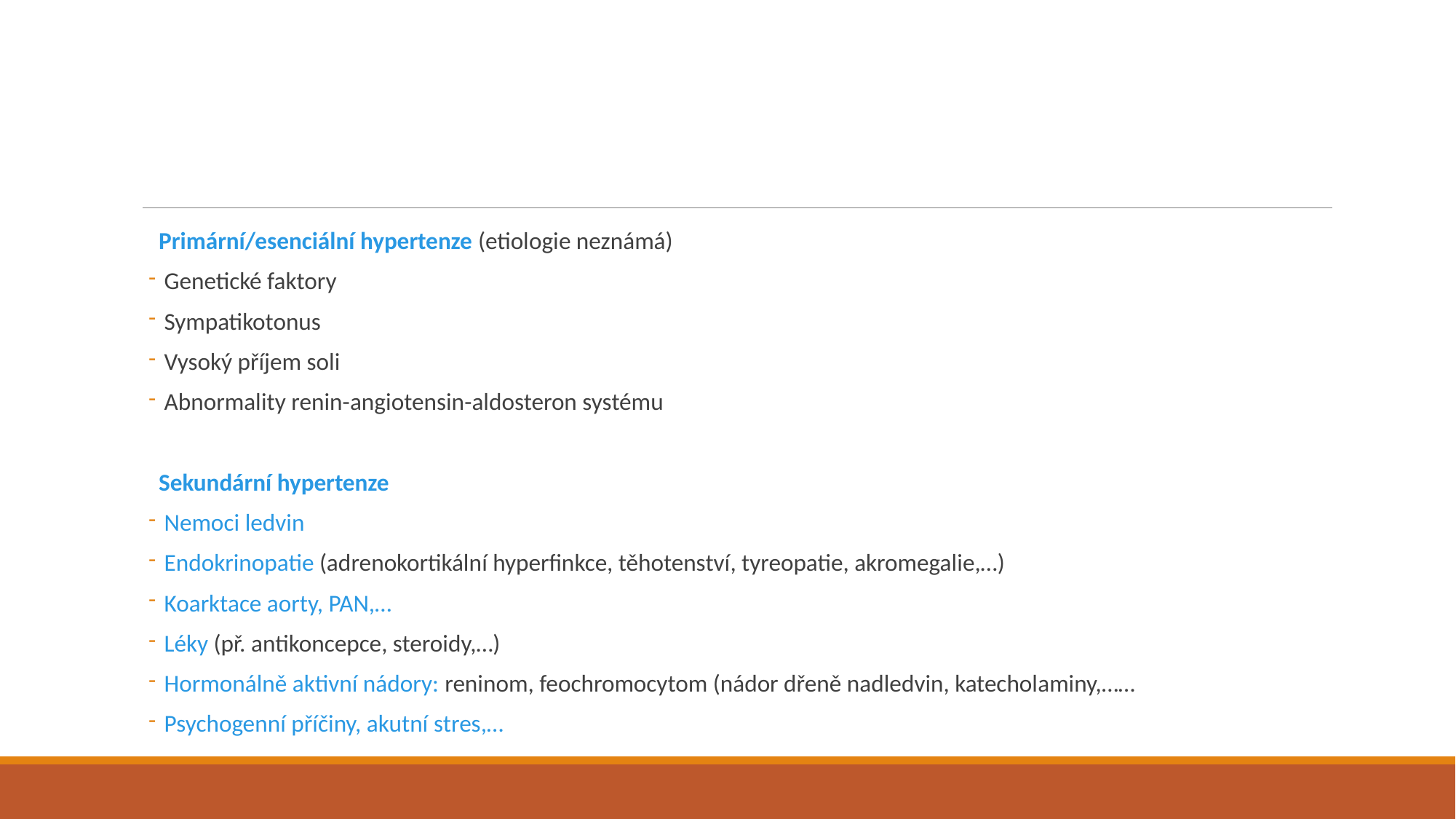

Primární/esenciální hypertenze (etiologie neznámá)
 Genetické faktory
 Sympatikotonus
 Vysoký příjem soli
 Abnormality renin-angiotensin-aldosteron systému

Sekundární hypertenze
 Nemoci ledvin
 Endokrinopatie (adrenokortikální hyperfinkce, těhotenství, tyreopatie, akromegalie,…)
 Koarktace aorty, PAN,…
 Léky (př. antikoncepce, steroidy,…)
 Hormonálně aktivní nádory: reninom, feochromocytom (nádor dřeně nadledvin, katecholaminy,……
 Psychogenní příčiny, akutní stres,…